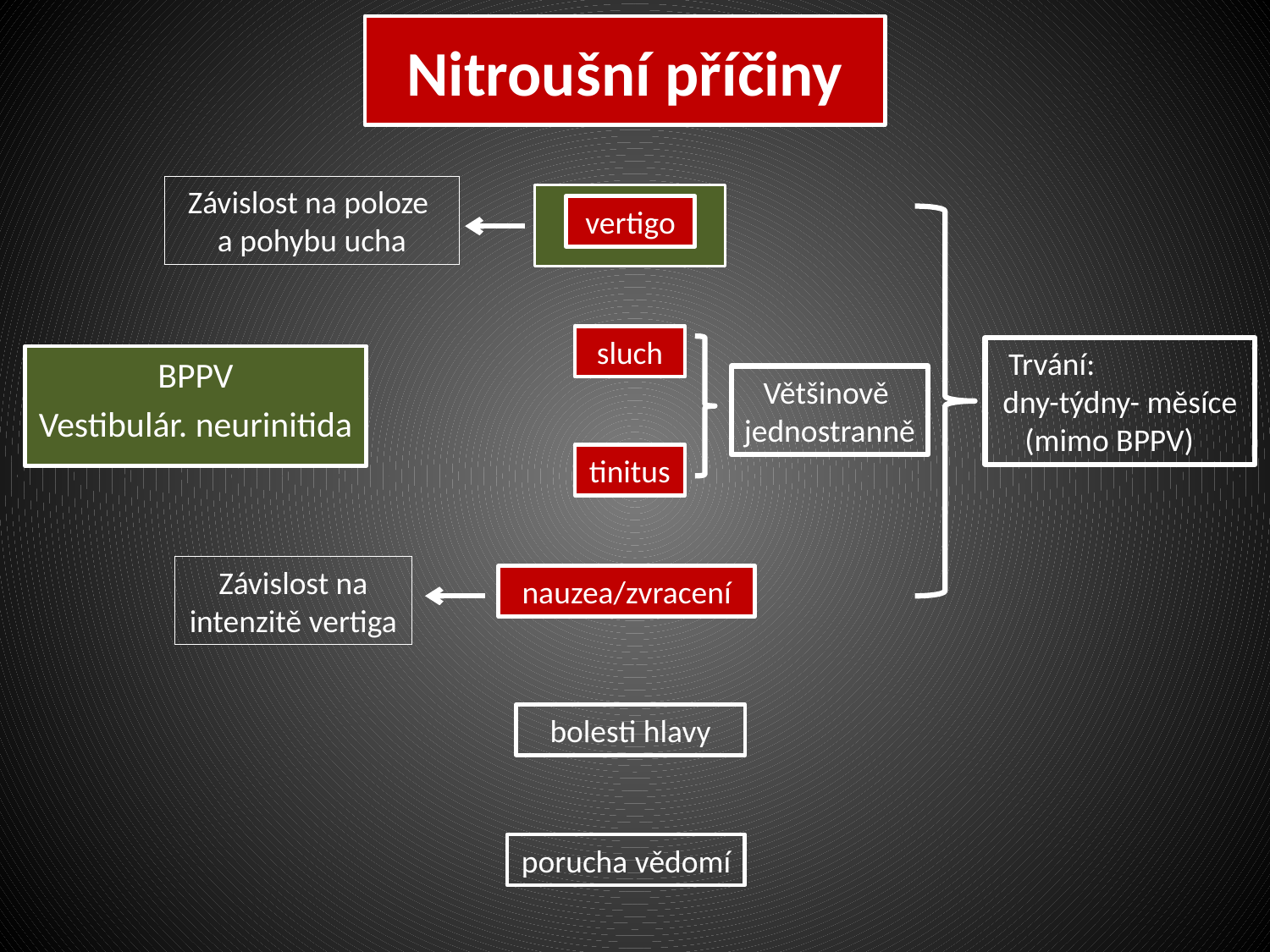

# Nitroušní příčiny
Závislost na poloze
a pohybu ucha

vertigo

sluch

Trvání:                    dny-týdny- měsíce
(mimo BPPV)
BPPV
Vestibulár. neurinitida
Většinově
jednostranně
tinitus
Závislost na intenzitě vertiga
nauzea/zvracení
bolesti hlavy
porucha vědomí